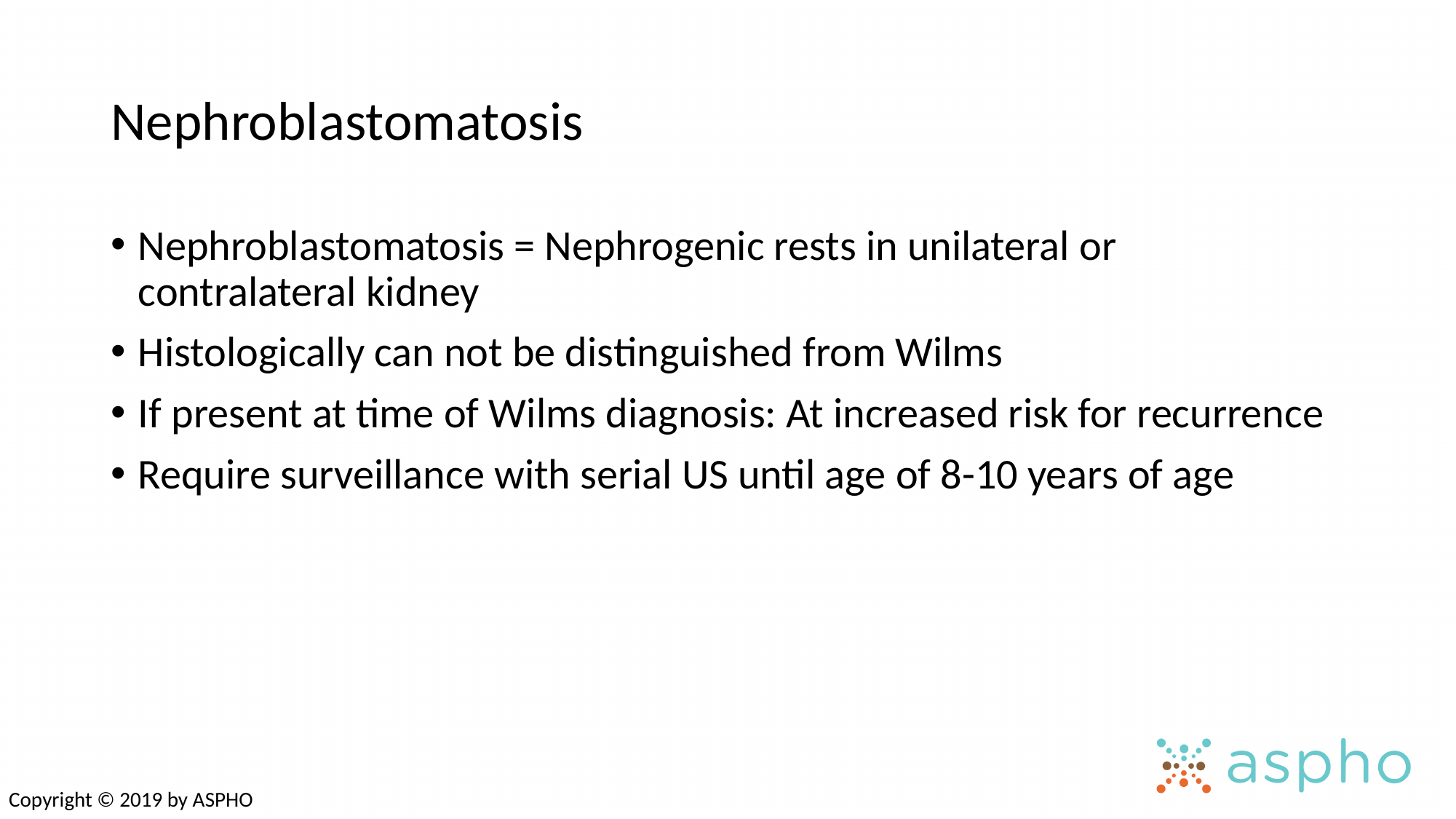

# Nephroblastomatosis
Nephroblastomatosis = Nephrogenic rests in unilateral or contralateral kidney
Histologically can not be distinguished from Wilms
If present at time of Wilms diagnosis: At increased risk for recurrence
Require surveillance with serial US until age of 8-10 years of age
Copyright © 2019 by ASPHO